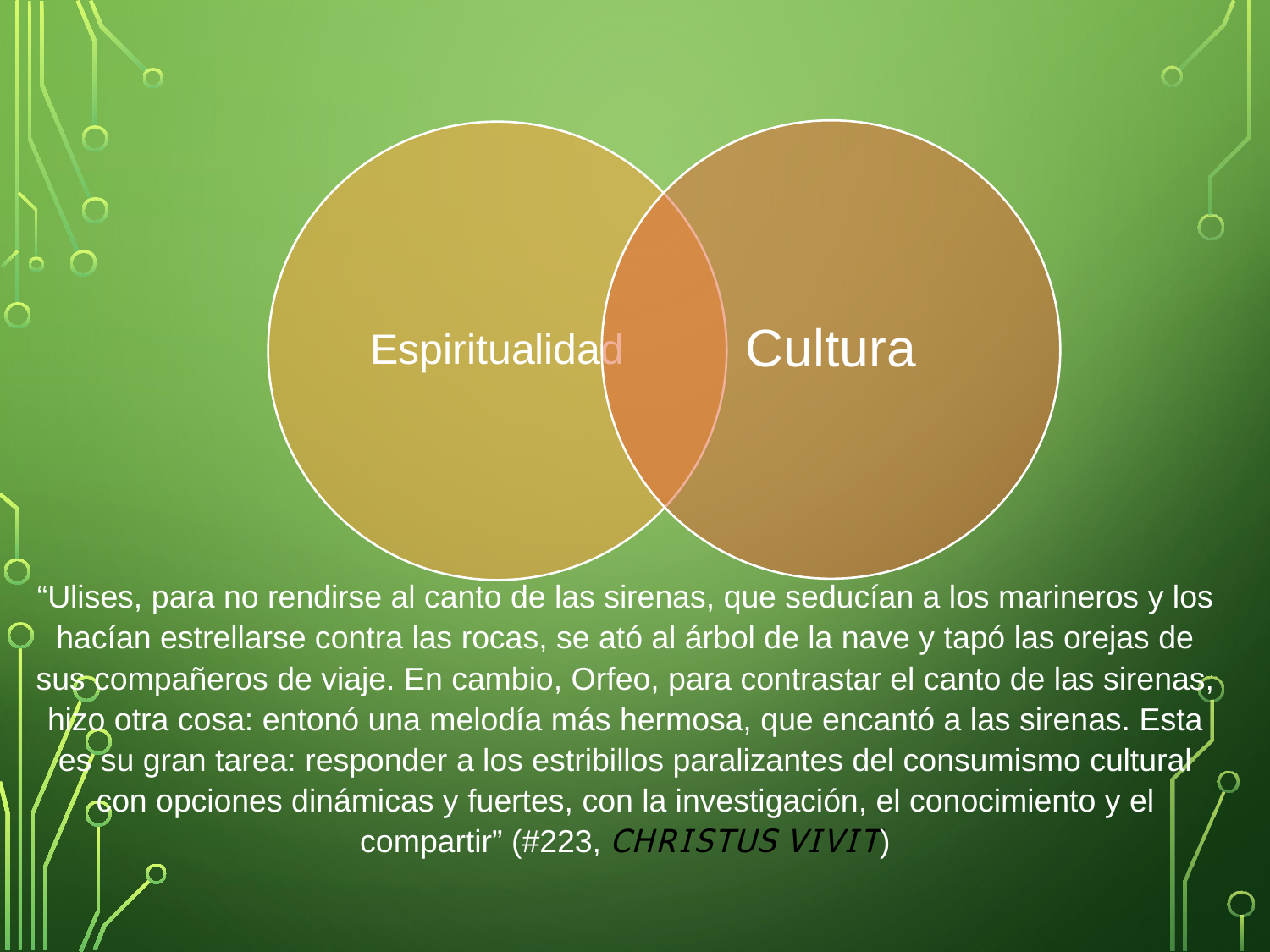

#
Espiritualidad
Cultura
“Ulises, para no rendirse al canto de las sirenas, que seducían a los marineros y los hacían estrellarse contra las rocas, se ató al árbol de la nave y tapó las orejas de sus compañeros de viaje. En cambio, Orfeo, para contrastar el canto de las sirenas, hizo otra cosa: entonó una melodía más hermosa, que encantó a las sirenas. Esta es su gran tarea: responder a los estribillos paralizantes del consumismo cultural con opciones dinámicas y fuertes, con la investigación, el conocimiento y el compartir” (#223, CHRISTUS VIVIT)